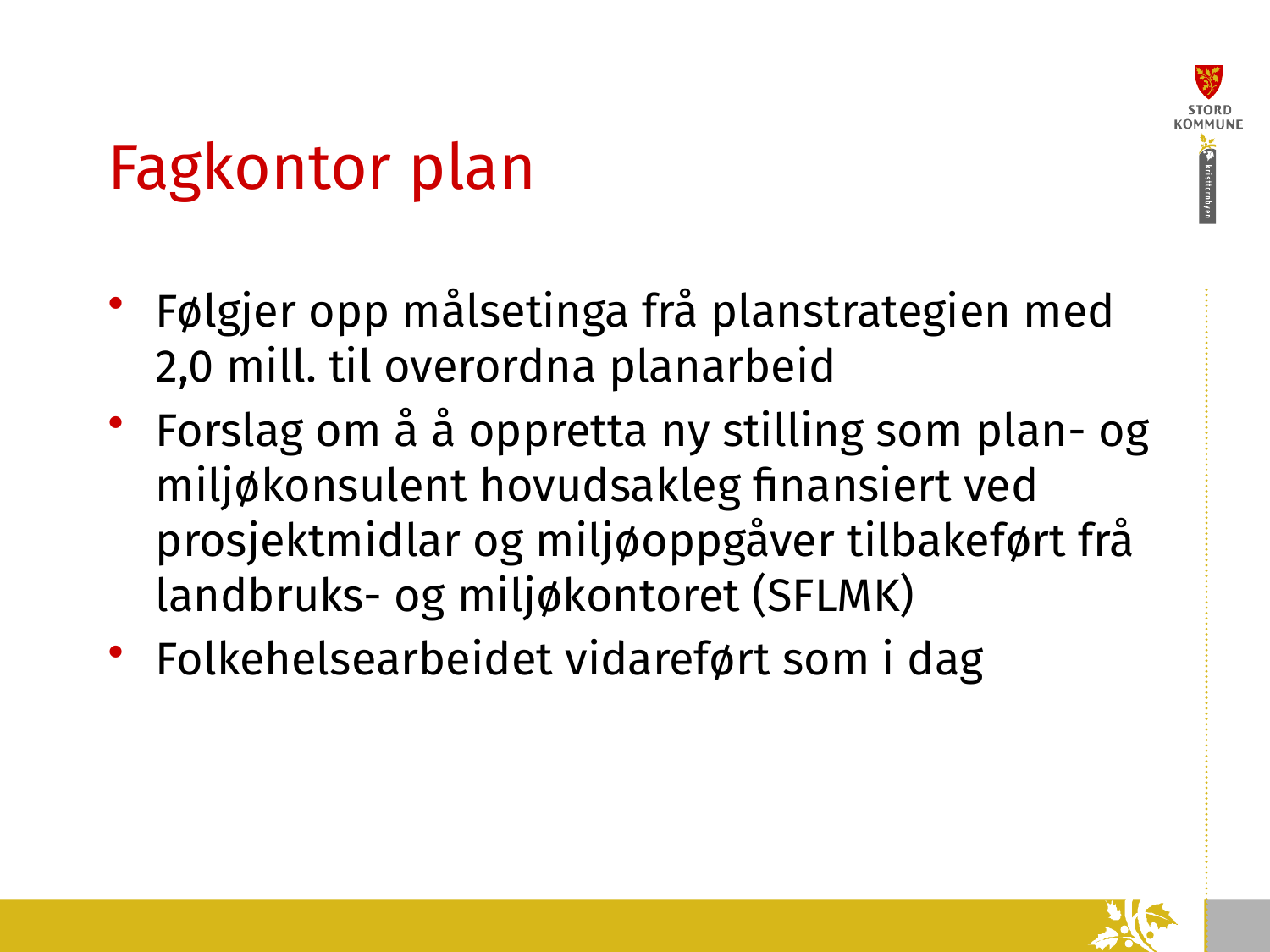

# Fagkontor plan
Følgjer opp målsetinga frå planstrategien med 2,0 mill. til overordna planarbeid
Forslag om å å oppretta ny stilling som plan- og miljøkonsulent hovudsakleg finansiert ved prosjektmidlar og miljøoppgåver tilbakeført frå landbruks- og miljøkontoret (SFLMK)
Folkehelsearbeidet vidareført som i dag